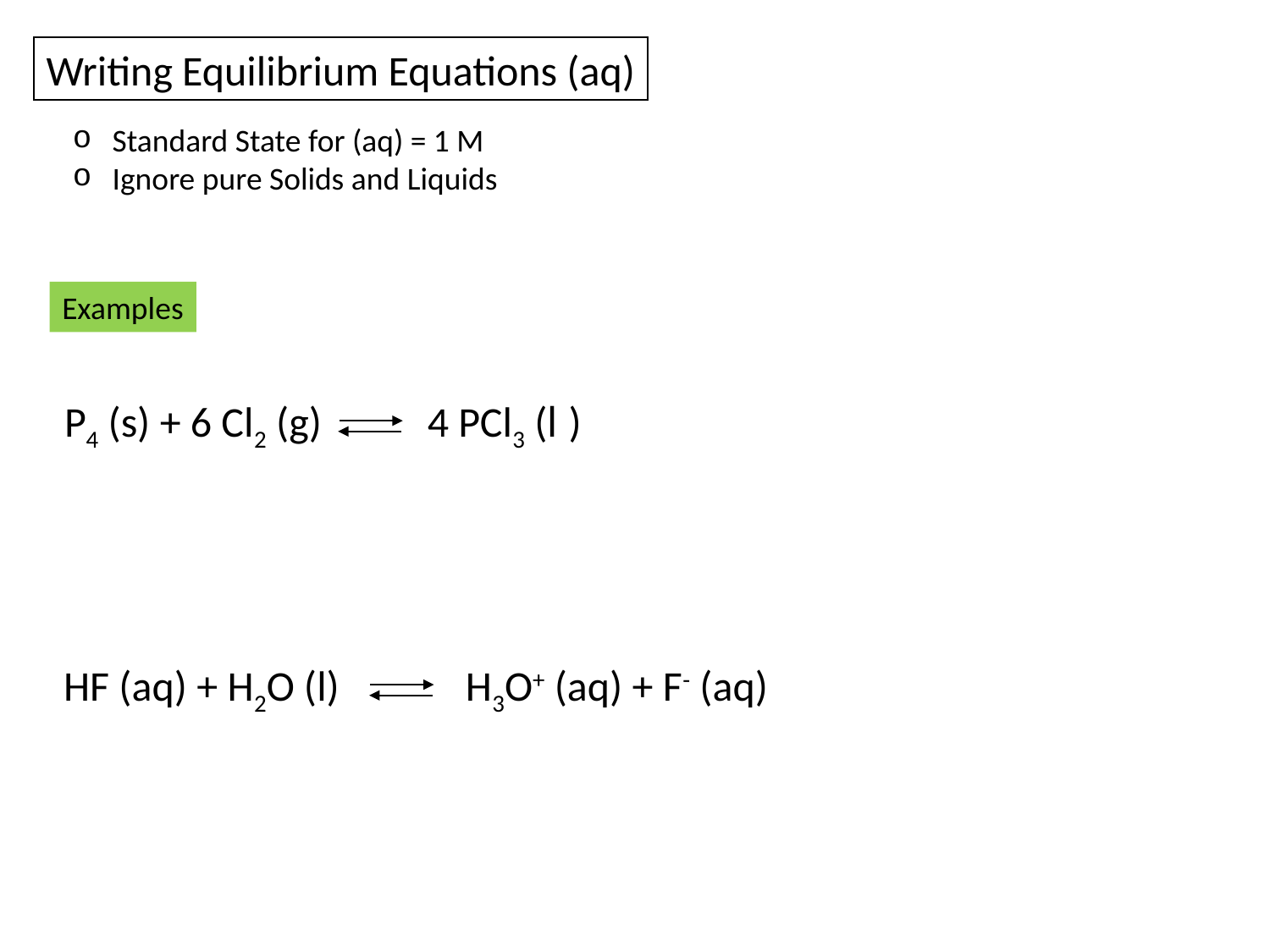

Writing Equilibrium Equations (aq)
Standard State for (aq) = 1 M
Ignore pure Solids and Liquids
Examples
P4 (s) + 6 Cl2 (g)
4 PCl3 (l )
H3O+ (aq) + F- (aq)
HF (aq) + H2O (l)